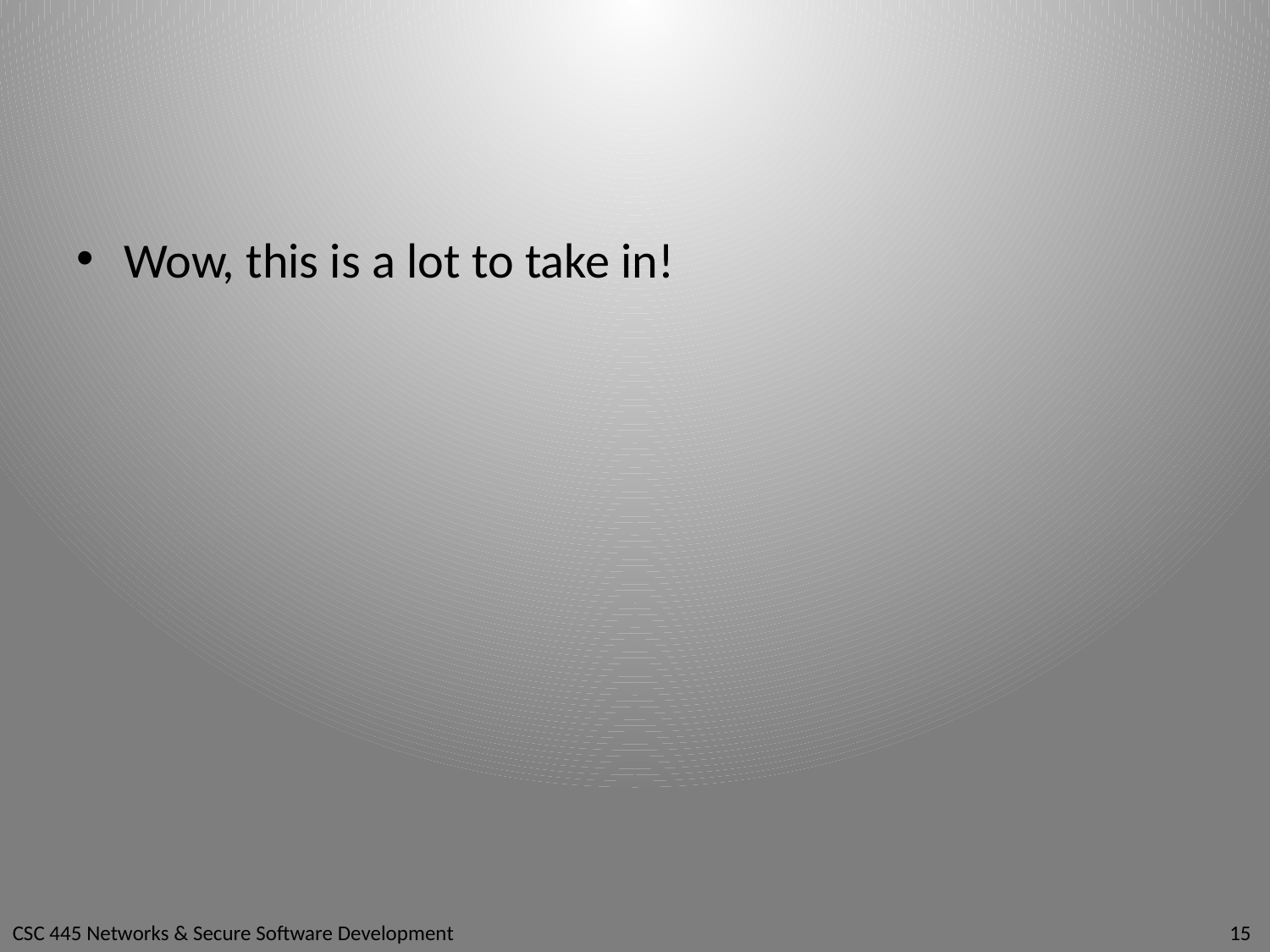

#
Wow, this is a lot to take in!